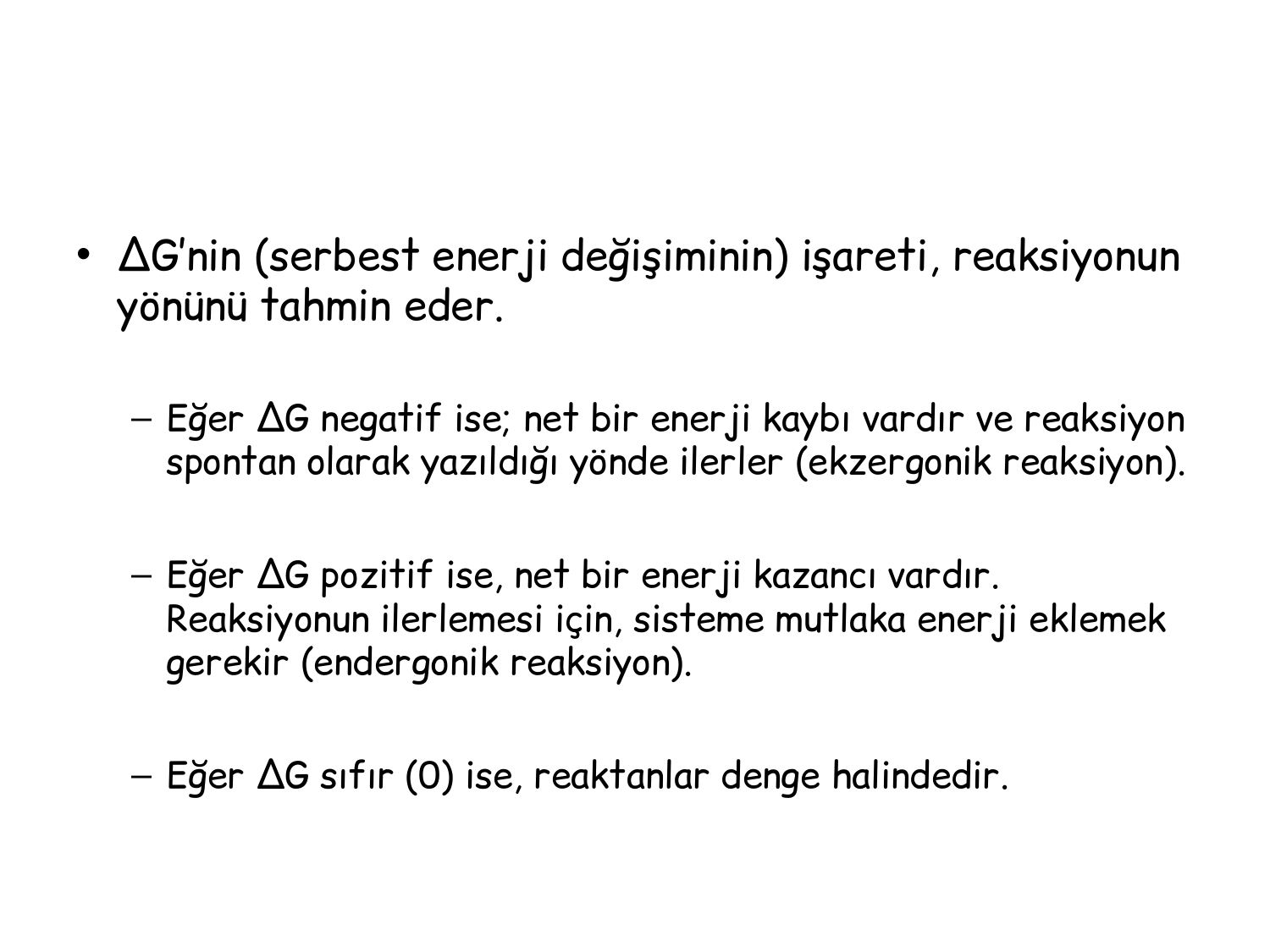

#
ΔG’nin (serbest enerji değişiminin) işareti, reaksiyonun yönünü tahmin eder.

Eğer ΔG negatif ise; net bir enerji kaybı vardır ve reaksiyon spontan olarak yazıldığı yönde ilerler (ekzergonik reaksiyon).

Eğer ΔG pozitif ise, net bir enerji kazancı vardır. Reaksiyonun ilerlemesi için, sisteme mutlaka enerji eklemek gerekir (endergonik reaksiyon).

Eğer ΔG sıfır (0) ise, reaktanlar denge halindedir.